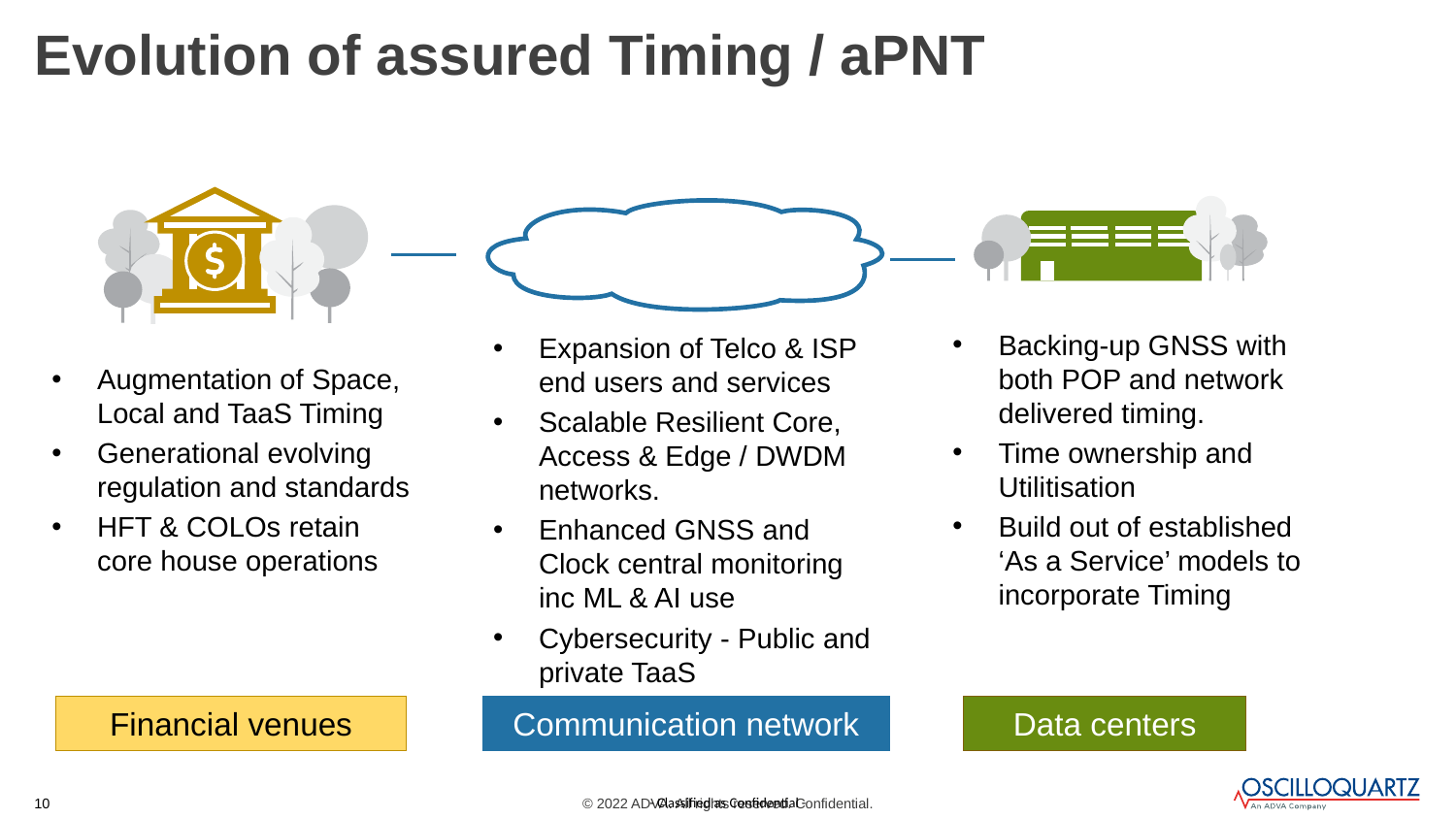

# Evolution of assured Timing / aPNT

Backing-up GNSS with both POP and network delivered timing.
Time ownership and Utilitisation
Build out of established  ‘As a Service’ models to incorporate Timing

Expansion of Telco & ISP end users and services
Scalable Resilient Core, Access & Edge / DWDM networks.
Enhanced GNSS and Clock central monitoring inc ML & AI use
Cybersecurity - Public and private TaaS

Augmentation of Space, Local and TaaS Timing
Generational evolving regulation and standards
HFT & COLOs retain core house operations
Financial venues
Communication network
Data centers